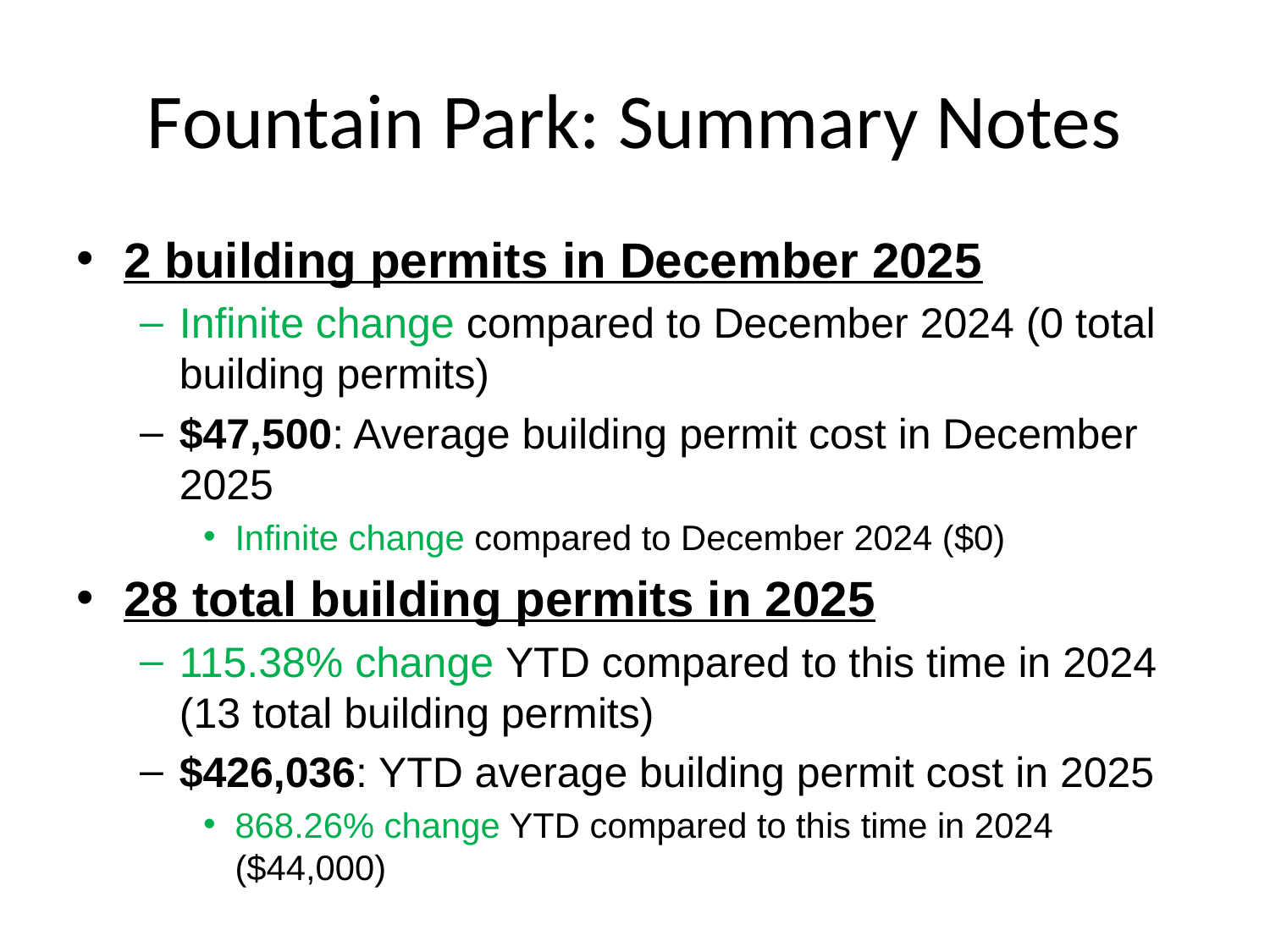

# Fountain Park: Summary Notes
2 building permits in December 2025
Infinite change compared to December 2024 (0 total building permits)
$47,500: Average building permit cost in December 2025
Infinite change compared to December 2024 ($0)
28 total building permits in 2025
115.38% change YTD compared to this time in 2024 (13 total building permits)
$426,036: YTD average building permit cost in 2025
868.26% change YTD compared to this time in 2024 ($44,000)